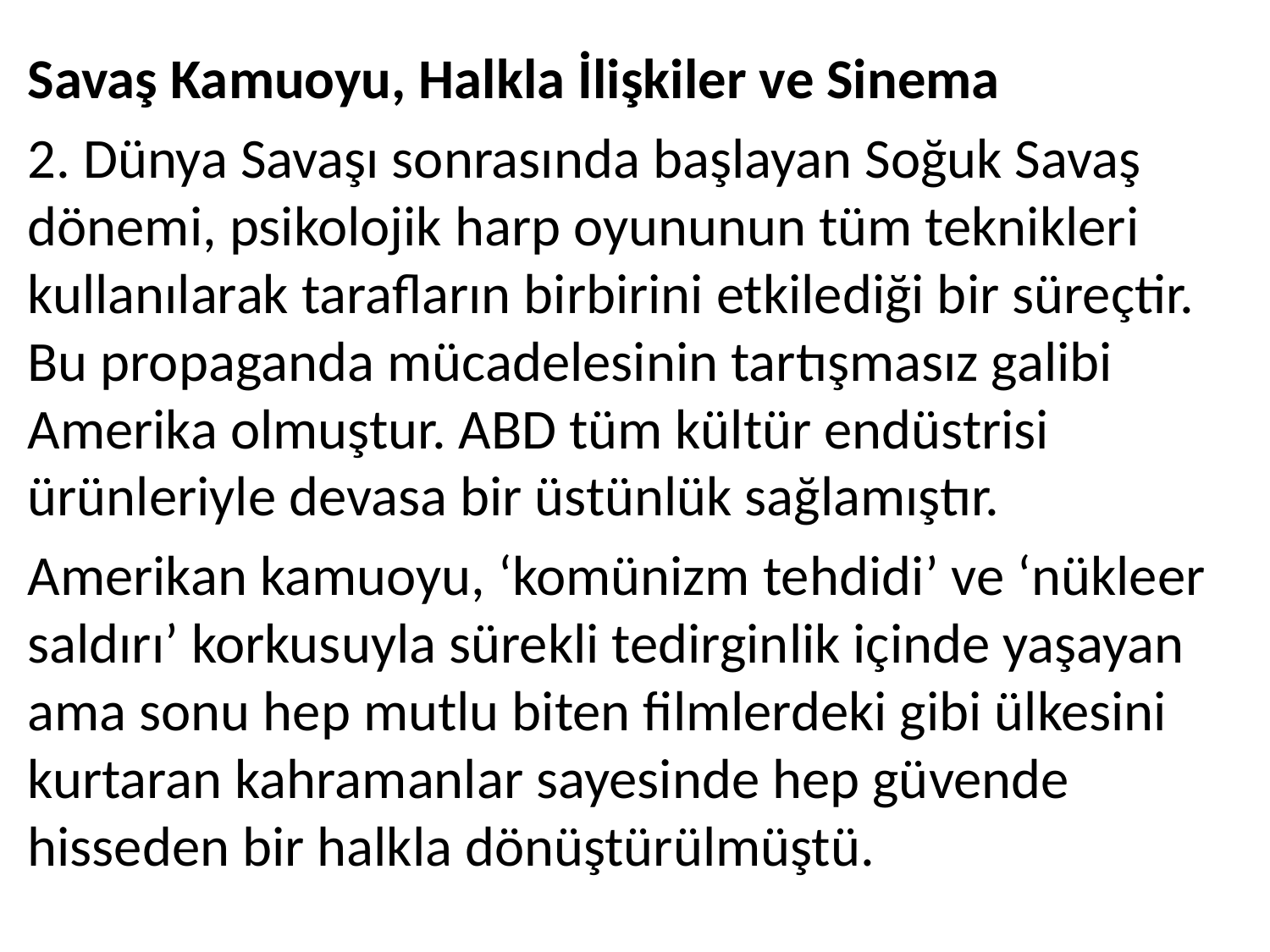

Savaş Kamuoyu, Halkla İlişkiler ve Sinema
2. Dünya Savaşı sonrasında başlayan Soğuk Savaş dönemi, psikolojik harp oyununun tüm teknikleri kullanılarak tarafların birbirini etkilediği bir süreçtir. Bu propaganda mücadelesinin tartışmasız galibi Amerika olmuştur. ABD tüm kültür endüstrisi ürünleriyle devasa bir üstünlük sağlamıştır.
Amerikan kamuoyu, ‘komünizm tehdidi’ ve ‘nükleer saldırı’ korkusuyla sürekli tedirginlik içinde yaşayan ama sonu hep mutlu biten filmlerdeki gibi ülkesini kurtaran kahramanlar sayesinde hep güvende hisseden bir halkla dönüştürülmüştü.